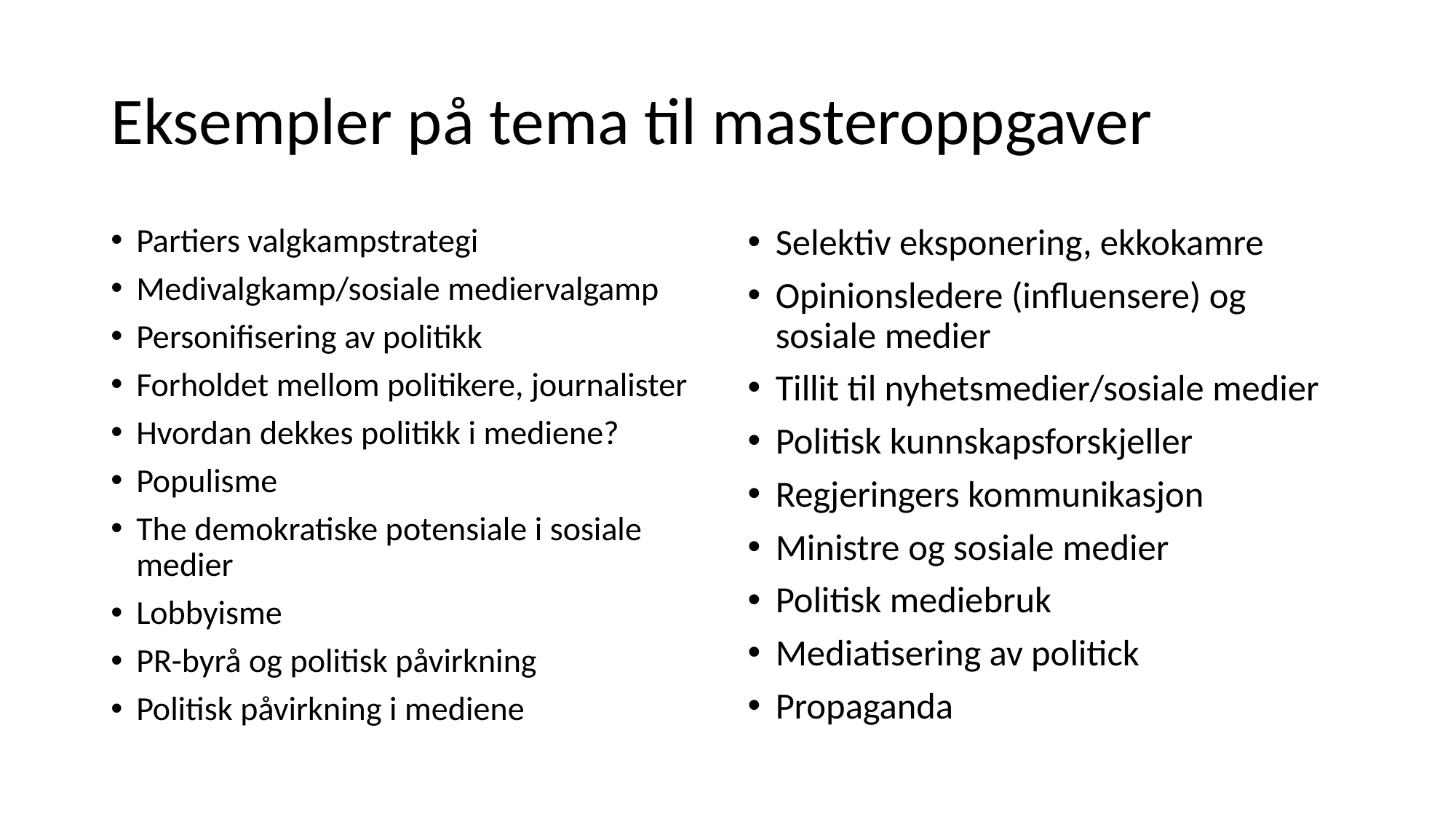

# Eksempler på tema til masteroppgaver
Partiers valgkampstrategi
Medivalgkamp/sosiale mediervalgamp
Personifisering av politikk
Forholdet mellom politikere, journalister
Hvordan dekkes politikk i mediene?
Populisme
The demokratiske potensiale i sosiale medier
Lobbyisme
PR-byrå og politisk påvirkning
Politisk påvirkning i mediene
Selektiv eksponering, ekkokamre
Opinionsledere (influensere) og sosiale medier
Tillit til nyhetsmedier/sosiale medier
Politisk kunnskapsforskjeller
Regjeringers kommunikasjon
Ministre og sosiale medier
Politisk mediebruk
Mediatisering av politick
Propaganda